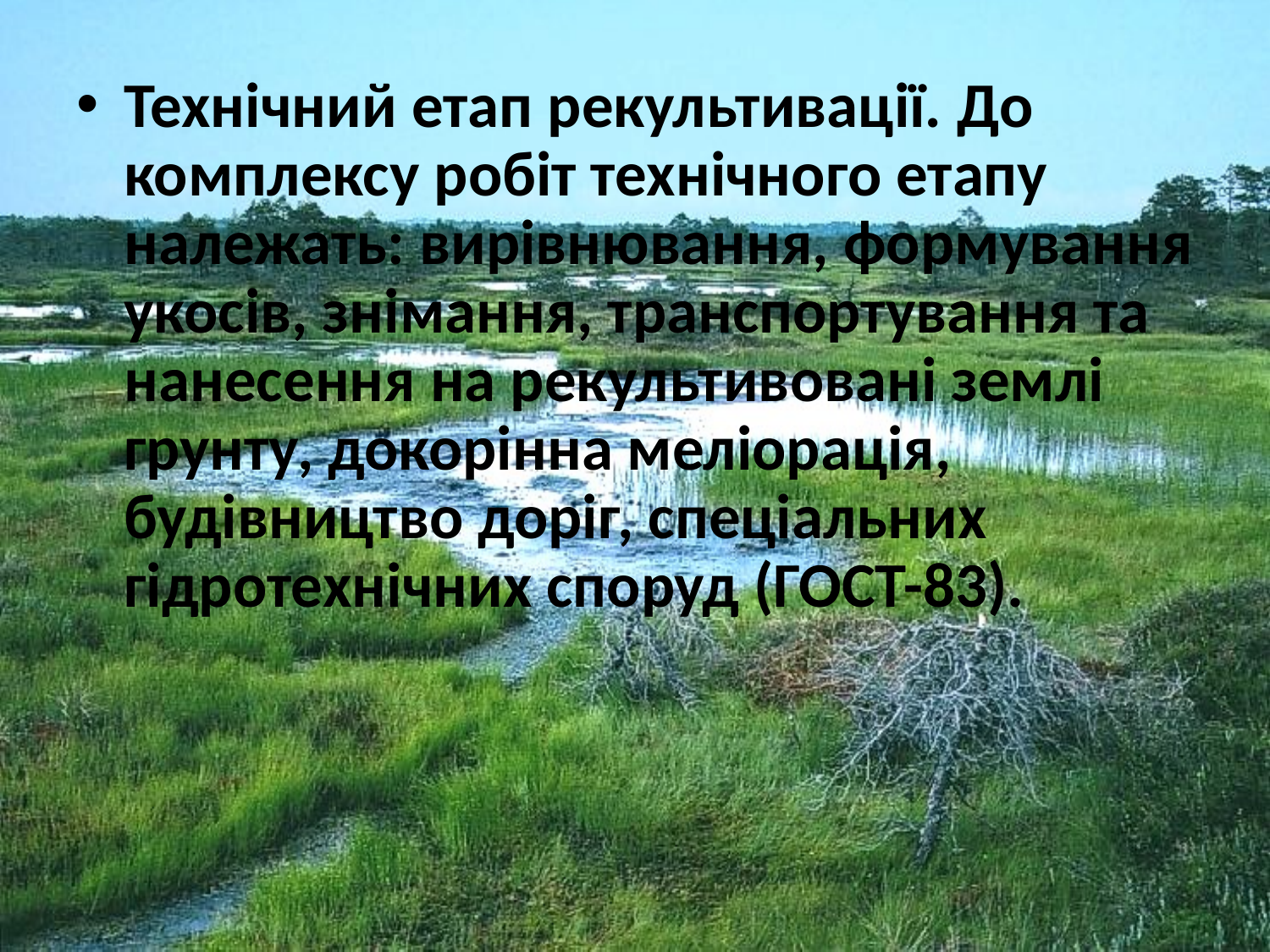

Технічний етап рекультивації. До комплексу робіт технічного етапу належать: вирівнювання, формування укосів, знімання, транспортування та нанесення на рекультивовані землі грунту, докорінна меліорація, будівництво доріг, спеціальних гідротехнічних споруд (ГОСТ-83).